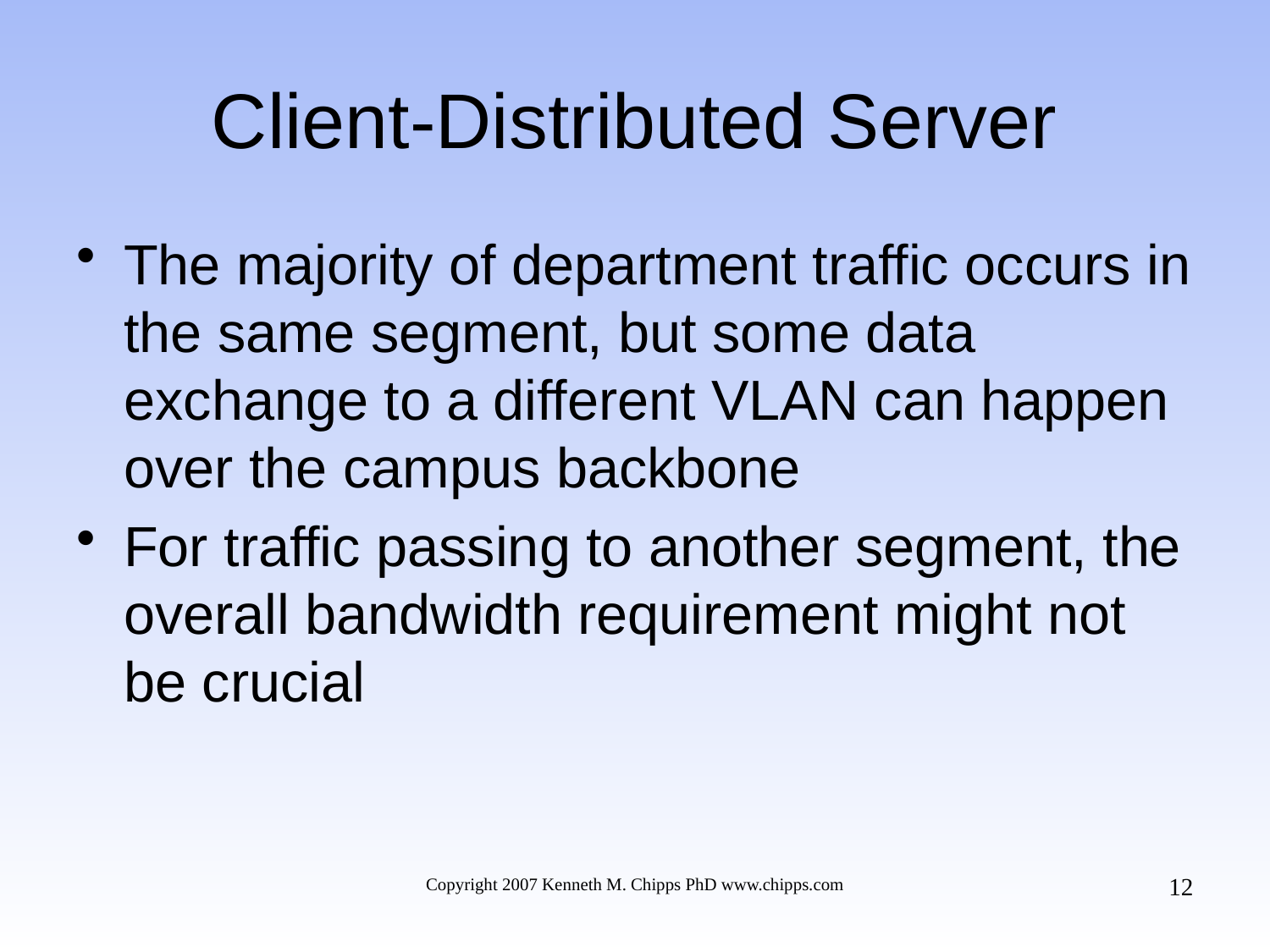

# Client-Distributed Server
The majority of department traffic occurs in the same segment, but some data exchange to a different VLAN can happen over the campus backbone
For traffic passing to another segment, the overall bandwidth requirement might not be crucial
12
Copyright 2007 Kenneth M. Chipps PhD www.chipps.com